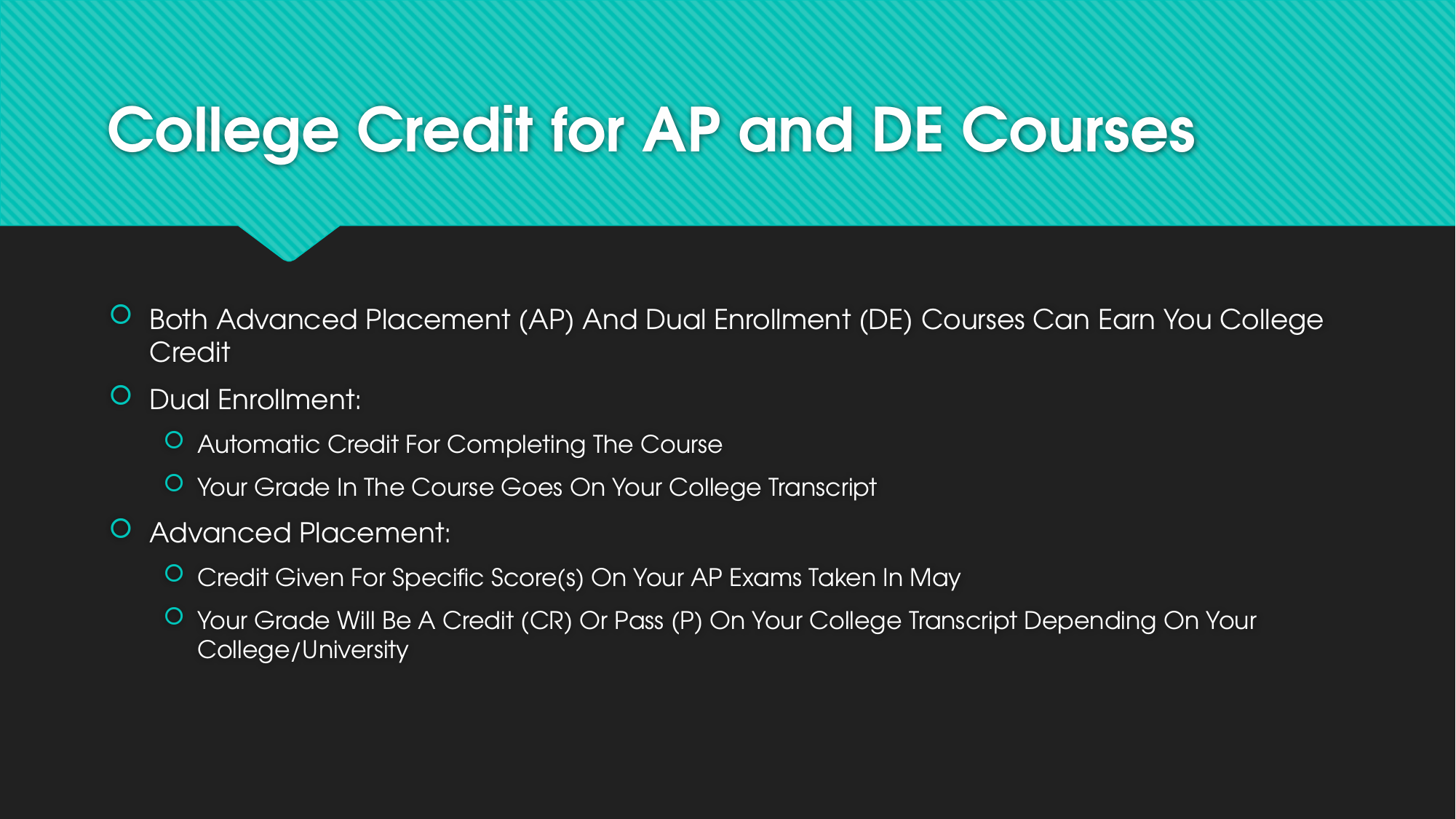

# College Credit for AP and DE Courses
Both Advanced Placement (AP) And Dual Enrollment (DE) Courses Can Earn You College Credit
Dual Enrollment:
Automatic Credit For Completing The Course
Your Grade In The Course Goes On Your College Transcript
Advanced Placement:
Credit Given For Specific Score(s) On Your AP Exams Taken In May
Your Grade Will Be A Credit (CR) Or Pass (P) On Your College Transcript Depending On Your College/University